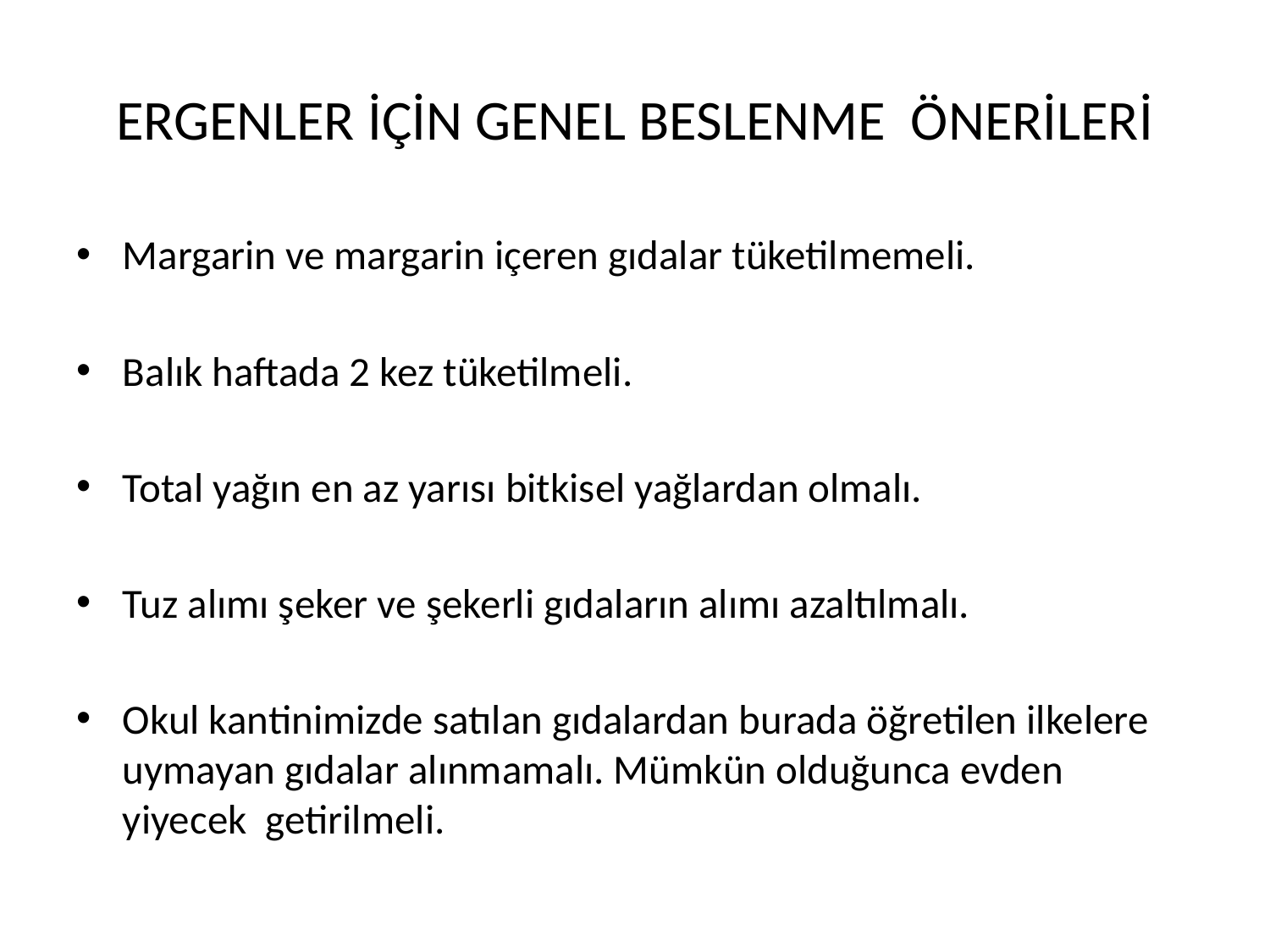

# ERGENLER İÇİN GENEL BESLENME  ÖNERİLERİ
Margarin ve margarin içeren gıdalar tüketilmemeli.

Balık haftada 2 kez tüketilmeli.

Total yağın en az yarısı bitkisel yağlardan olmalı.

Tuz alımı şeker ve şekerli gıdaların alımı azaltılmalı.

Okul kantinimizde satılan gıdalardan burada öğretilen ilkelere uymayan gıdalar alınmamalı. Mümkün olduğunca evden yiyecek  getirilmeli.